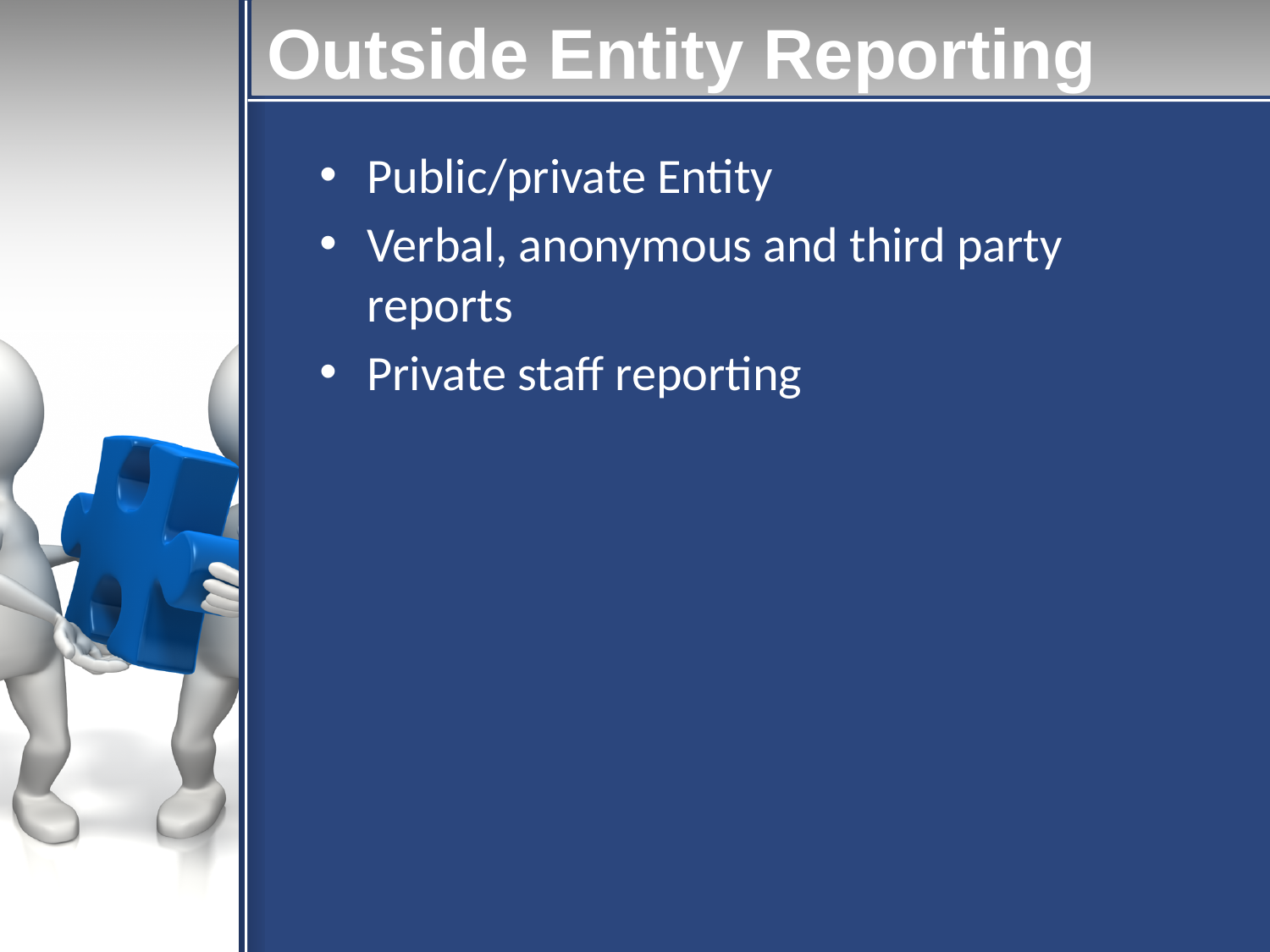

# Outside Entity Reporting
Public/private Entity
Verbal, anonymous and third party reports
Private staff reporting